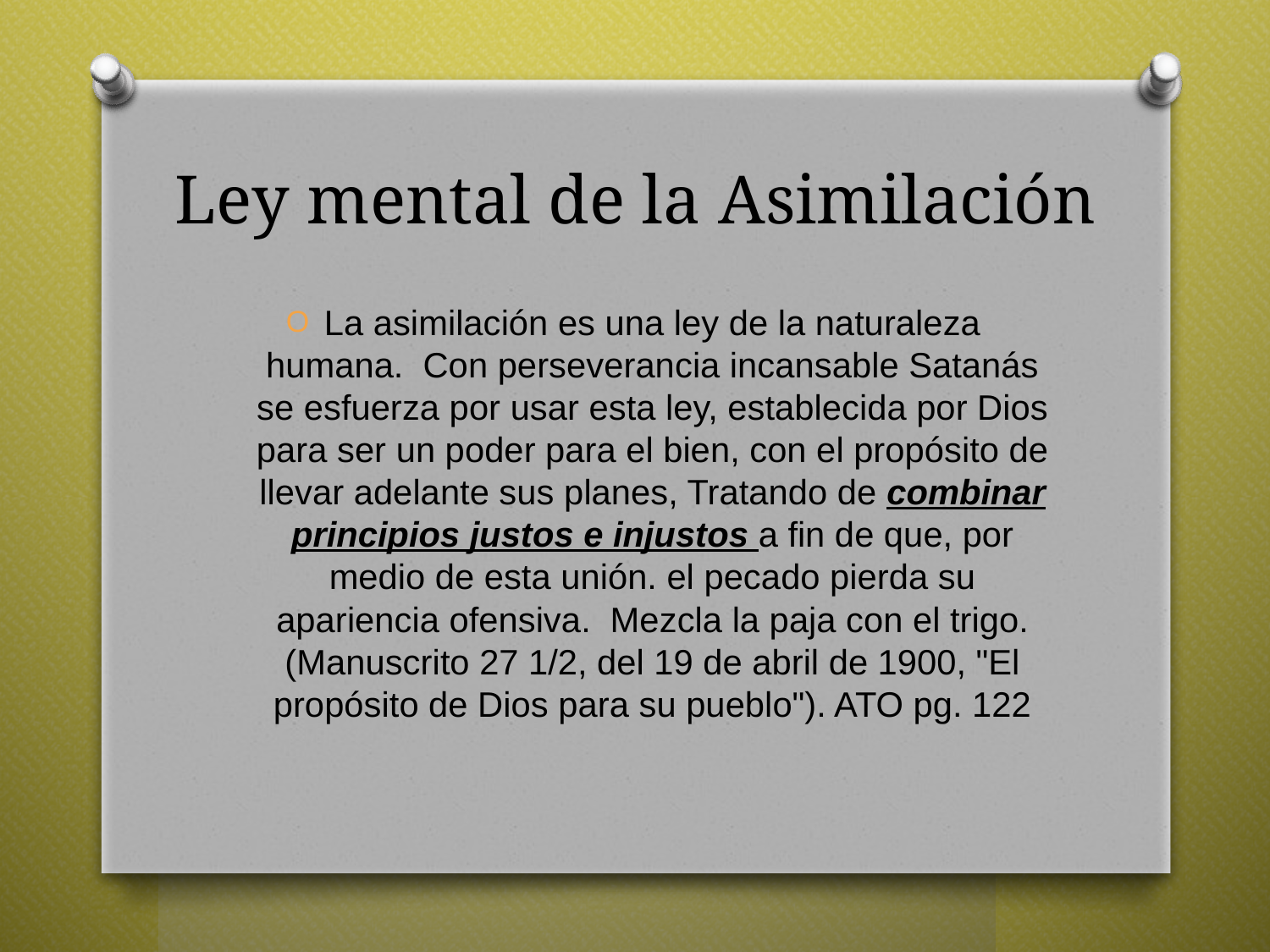

# Ley mental de la Asimilación
La asimilación es una ley de la naturaleza humana.  Con perseverancia incansable Satanás se esfuerza por usar esta ley, establecida por Dios para ser un poder para el bien, con el propósito de llevar adelante sus planes, Tratando de combinar principios justos e injustos a fin de que, por medio de esta unión. el pecado pierda su apariencia ofensiva.  Mezcla la paja con el trigo. (Manuscrito 27 1/2, del 19 de abril de 1900, "El propósito de Dios para su pueblo"). ATO pg. 122